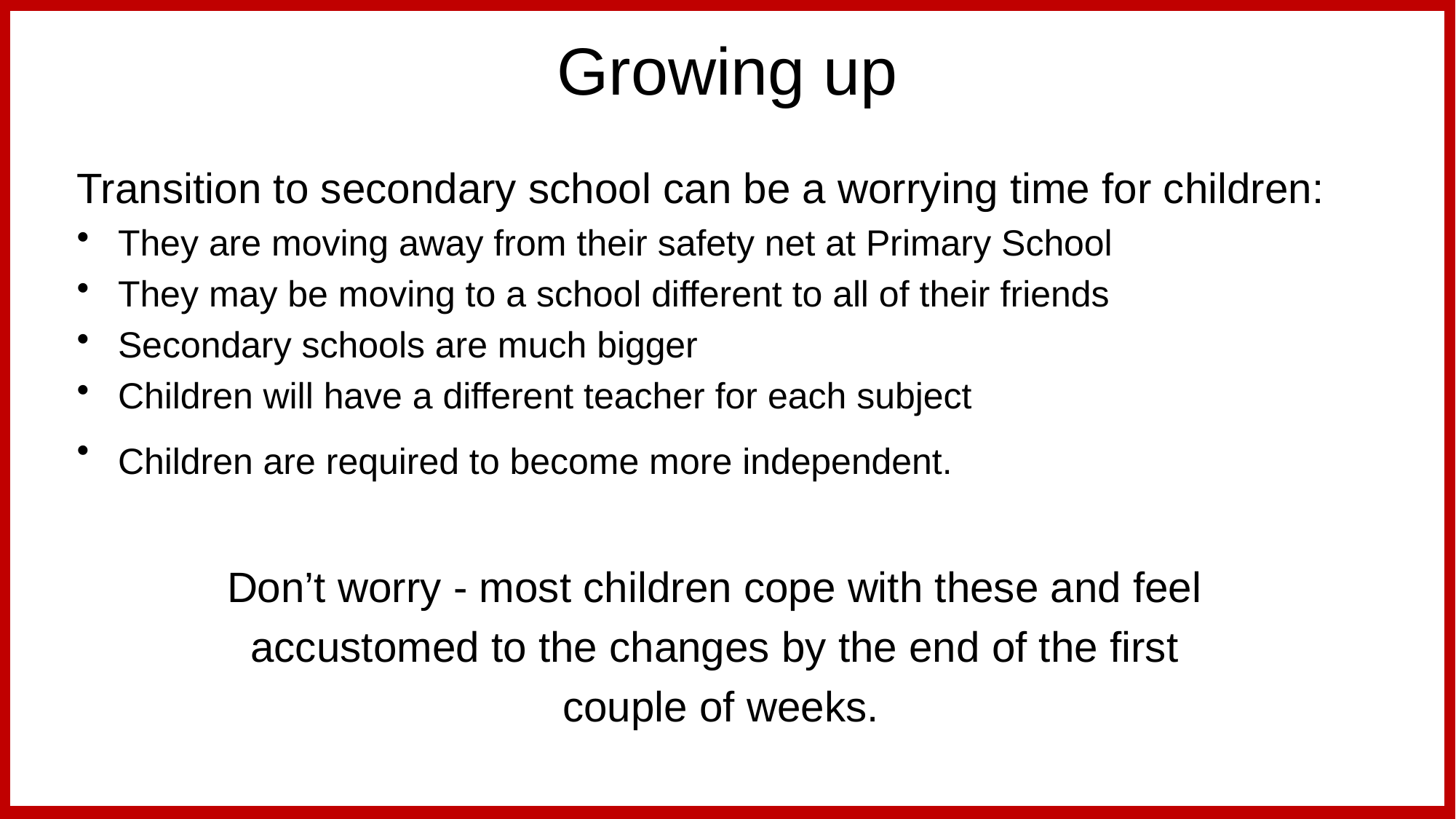

# Growing up
Transition to secondary school can be a worrying time for children:
They are moving away from their safety net at Primary School
They may be moving to a school different to all of their friends
Secondary schools are much bigger
Children will have a different teacher for each subject
Children are required to become more independent.

Don’t worry - most children cope with these and feel
accustomed to the changes by the end of the first
couple of weeks.